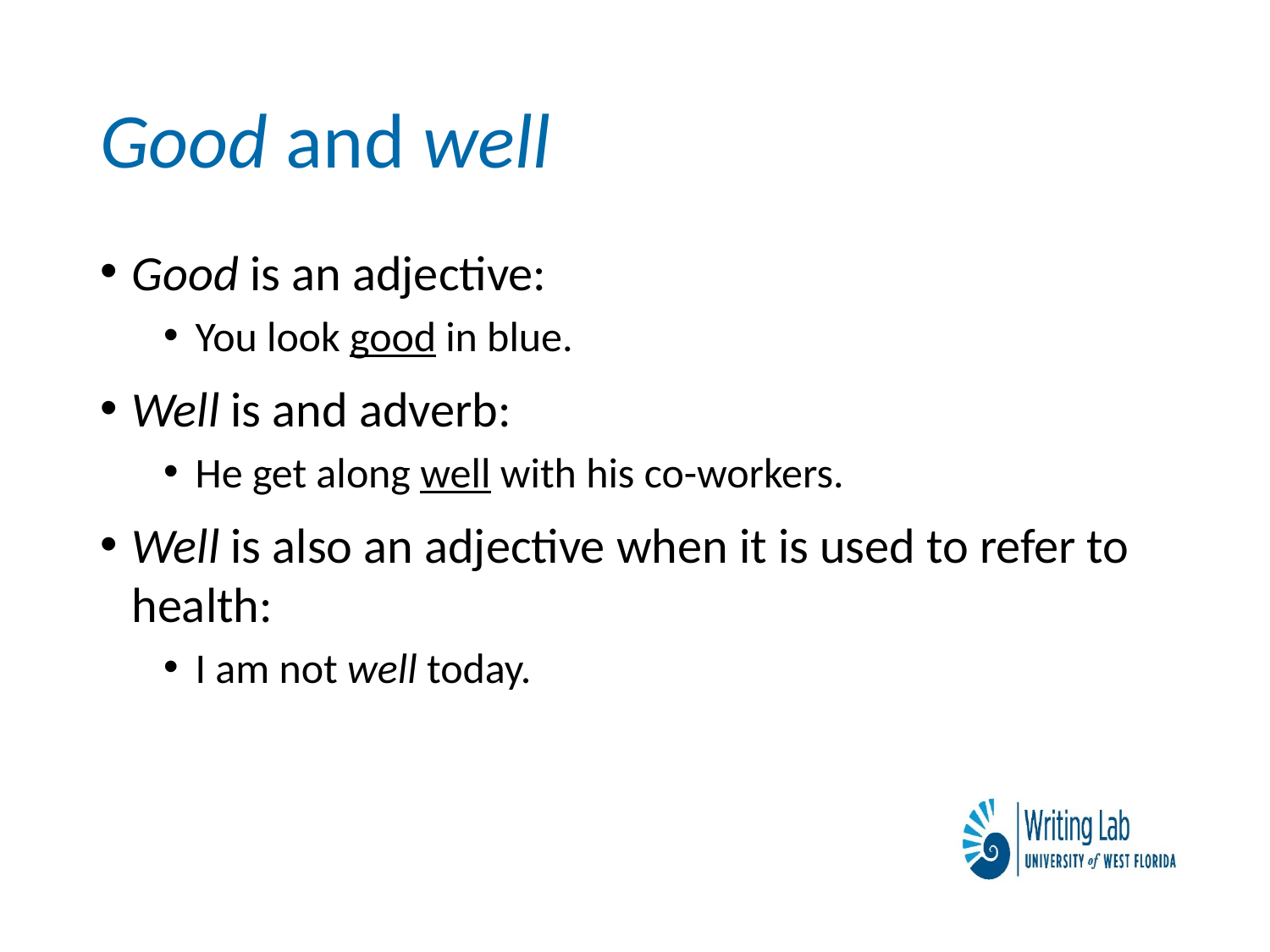

# Good and well
Good is an adjective:
You look good in blue.
Well is and adverb:
He get along well with his co-workers.
Well is also an adjective when it is used to refer to health:
I am not well today.